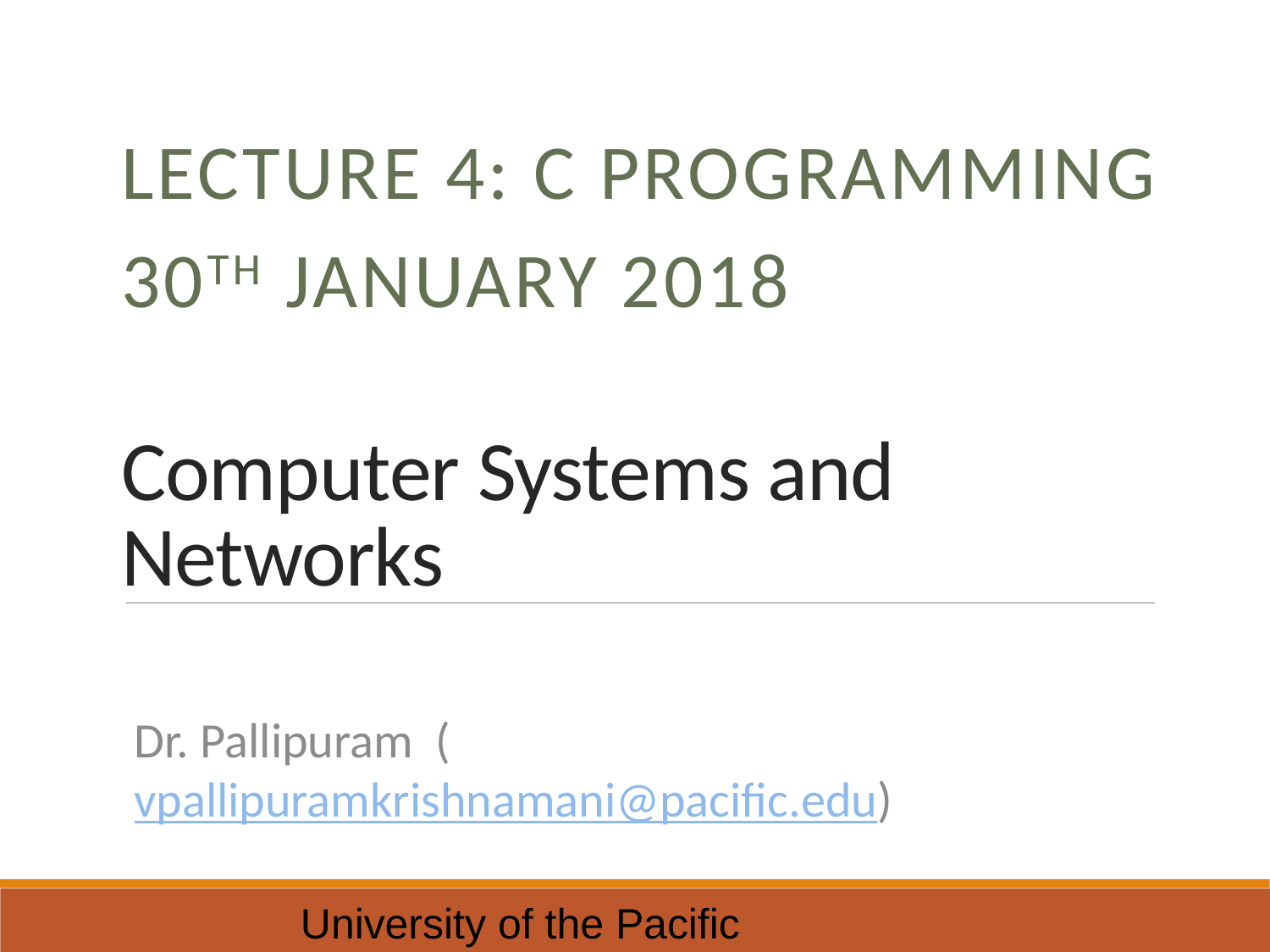

Lecture 4: C Programming
30th January 2018
# Computer Systems and Networks
Dr. Pallipuram  (vpallipuramkrishnamani@pacific.edu)
University of the Pacific